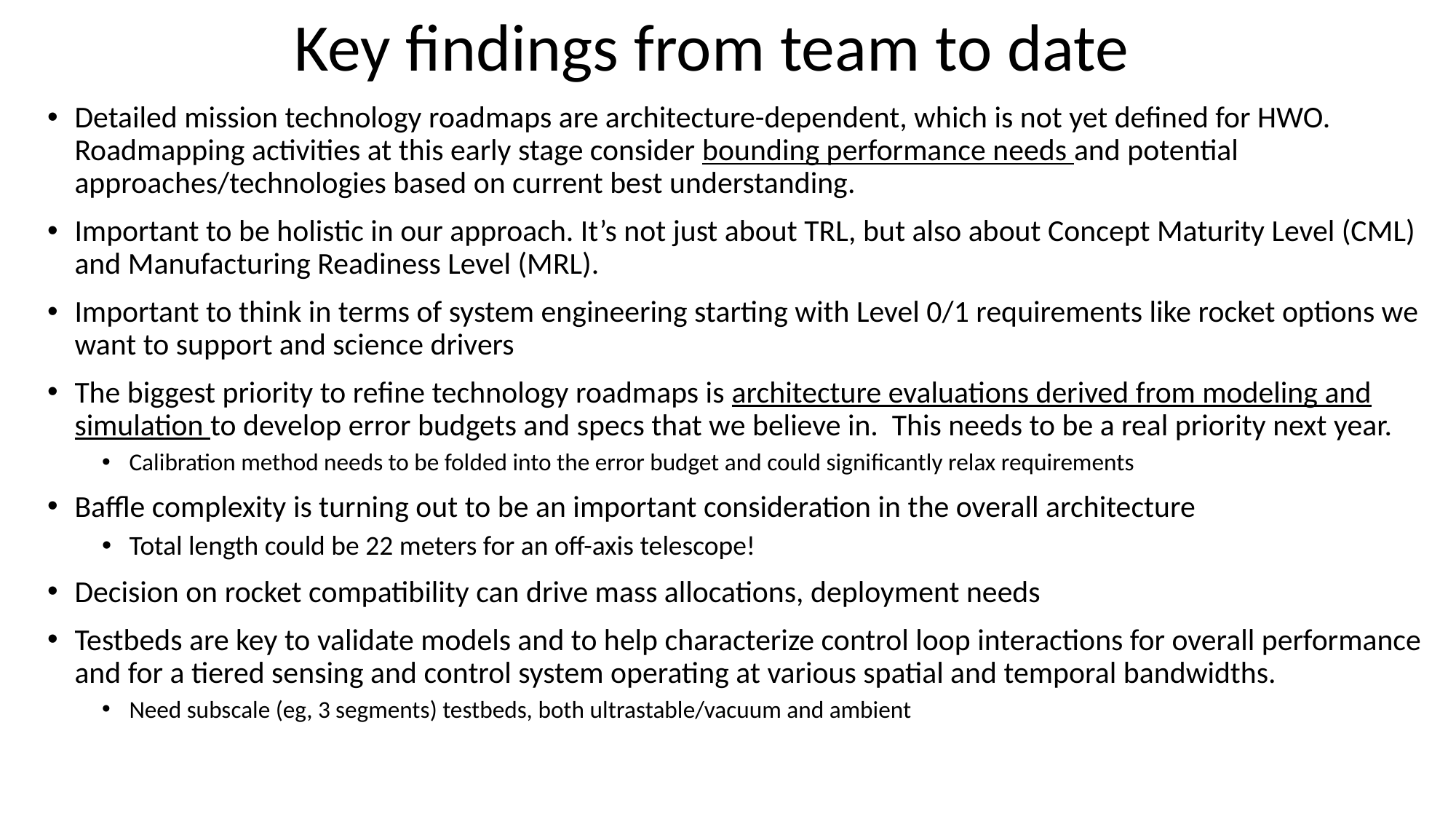

# Key findings from team to date
Detailed mission technology roadmaps are architecture-dependent, which is not yet defined for HWO. Roadmapping activities at this early stage consider bounding performance needs and potential approaches/technologies based on current best understanding.
Important to be holistic in our approach. It’s not just about TRL, but also about Concept Maturity Level (CML) and Manufacturing Readiness Level (MRL).
Important to think in terms of system engineering starting with Level 0/1 requirements like rocket options we want to support and science drivers
The biggest priority to refine technology roadmaps is architecture evaluations derived from modeling and simulation to develop error budgets and specs that we believe in.  This needs to be a real priority next year.
Calibration method needs to be folded into the error budget and could significantly relax requirements
Baffle complexity is turning out to be an important consideration in the overall architecture
Total length could be 22 meters for an off-axis telescope!
Decision on rocket compatibility can drive mass allocations, deployment needs
Testbeds are key to validate models and to help characterize control loop interactions for overall performance and for a tiered sensing and control system operating at various spatial and temporal bandwidths.
Need subscale (eg, 3 segments) testbeds, both ultrastable/vacuum and ambient